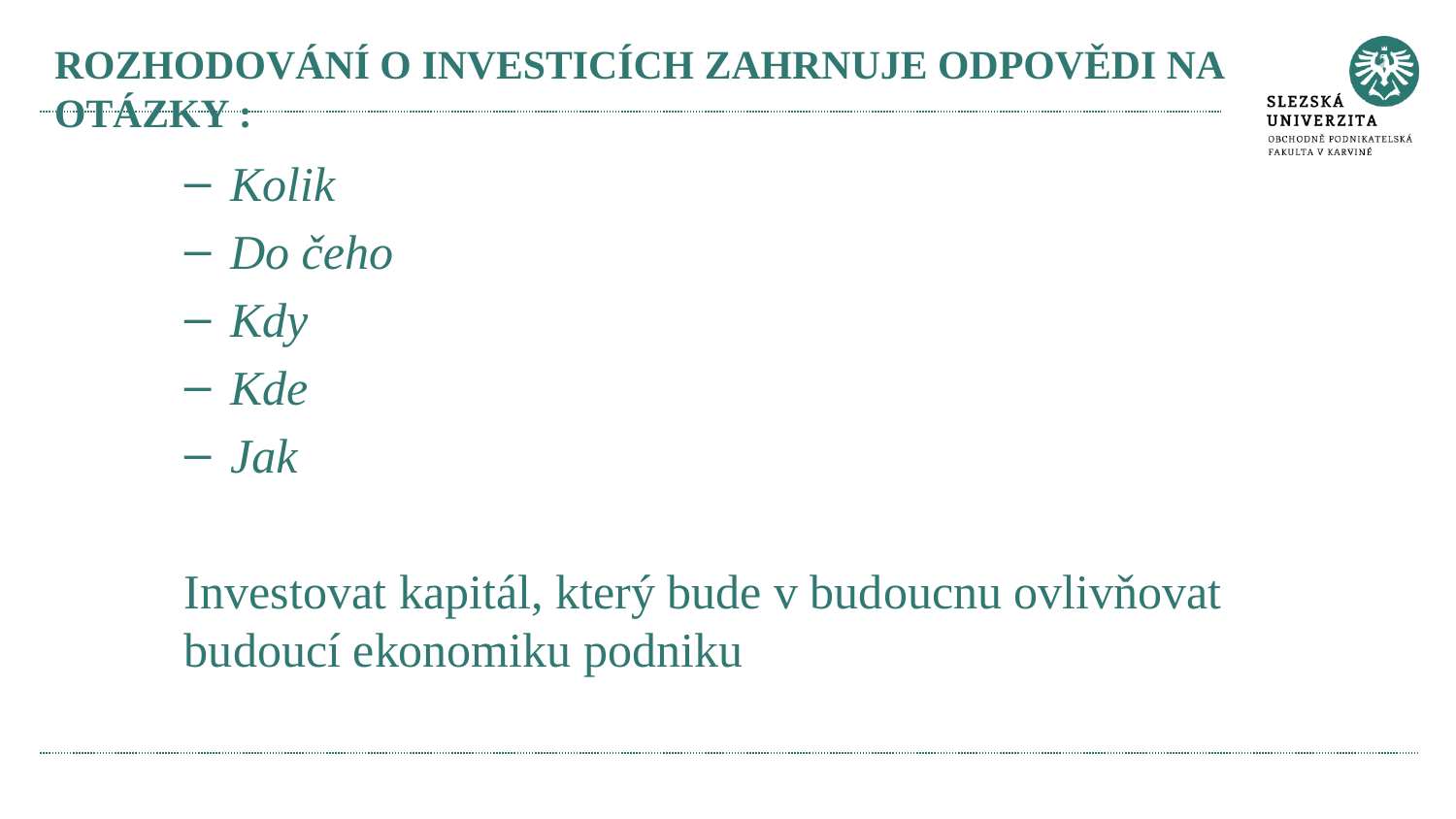

# ROZHODOVÁNÍ O INVESTICÍCH ZAHRNUJE ODPOVĚDI NA OTÁZKY :
Kolik
Do čeho
Kdy
Kde
Jak

Investovat kapitál, který bude v budoucnu ovlivňovat budoucí ekonomiku podniku